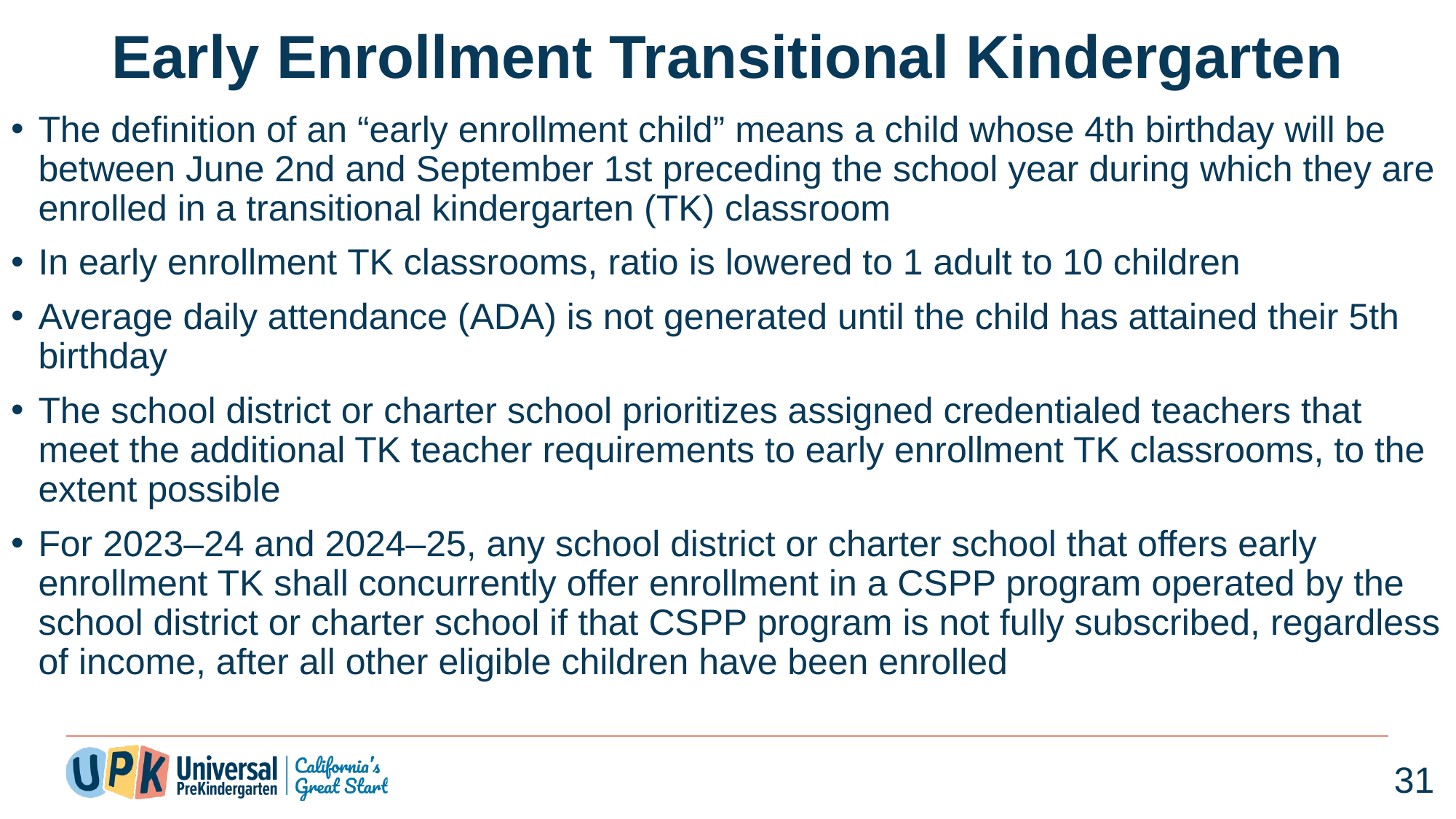

# Early Enrollment Transitional Kindergarten
The definition of an “early enrollment child” means a child whose 4th birthday will be between June 2nd and September 1st preceding the school year during which they are enrolled in a transitional kindergarten (TK) classroom
In early enrollment TK classrooms, ratio is lowered to 1 adult to 10 children
Average daily attendance (ADA) is not generated until the child has attained their 5th birthday
The school district or charter school prioritizes assigned credentialed teachers that meet the additional TK teacher requirements to early enrollment TK classrooms, to the extent possible
For 2023–24 and 2024–25, any school district or charter school that offers early enrollment TK shall concurrently offer enrollment in a CSPP program operated by the school district or charter school if that CSPP program is not fully subscribed, regardless of income, after all other eligible children have been enrolled

31